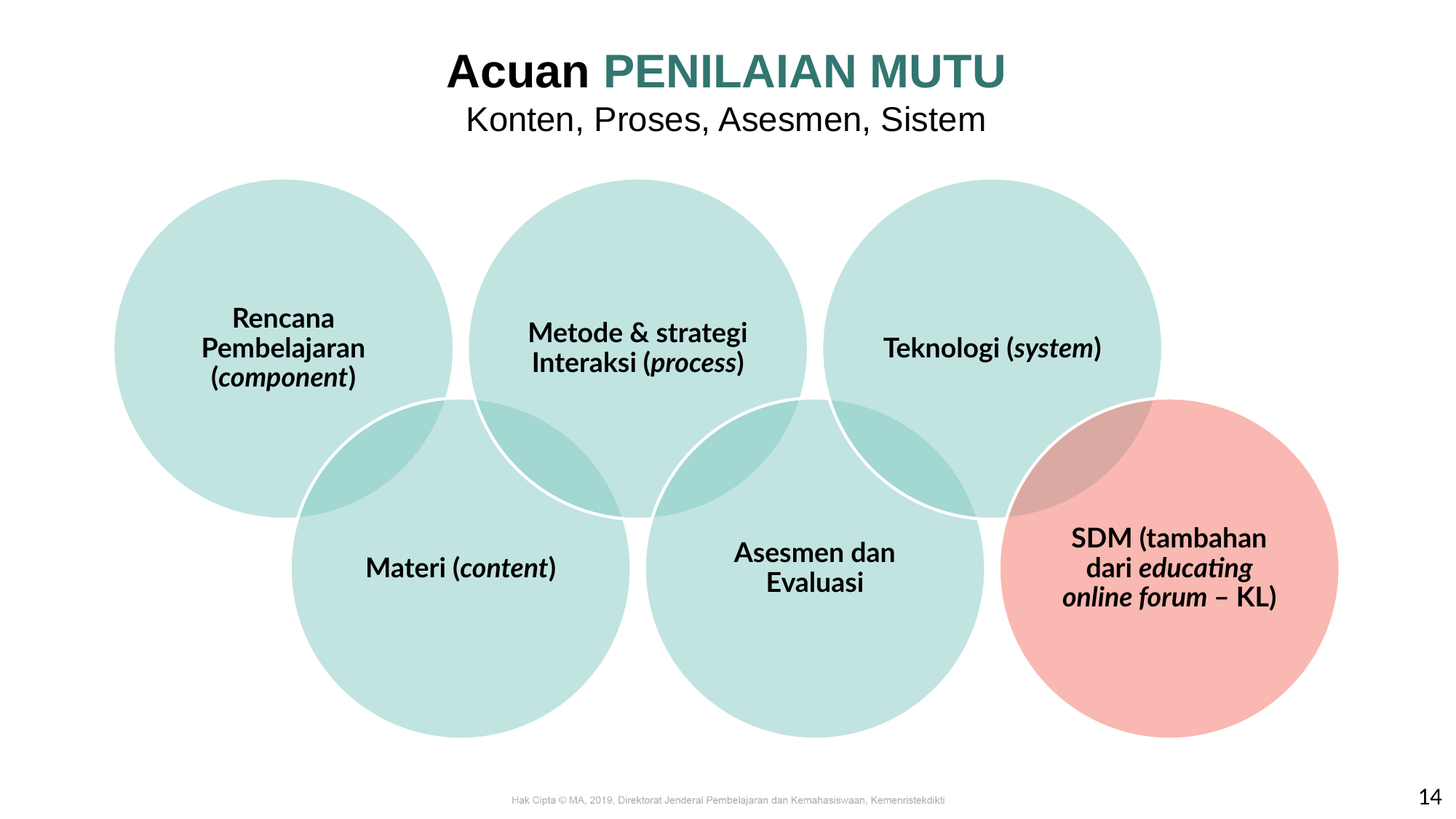

Acuan PENILAIAN MUTU
Konten, Proses, Asesmen, Sistem
Rencana Pembelajaran (component)
Materi (content)
Metode & strategi Interaksi (process)
Asesmen dan Evaluasi
Teknologi (system)
SDM (tambahan dari educating online forum – KL)
14